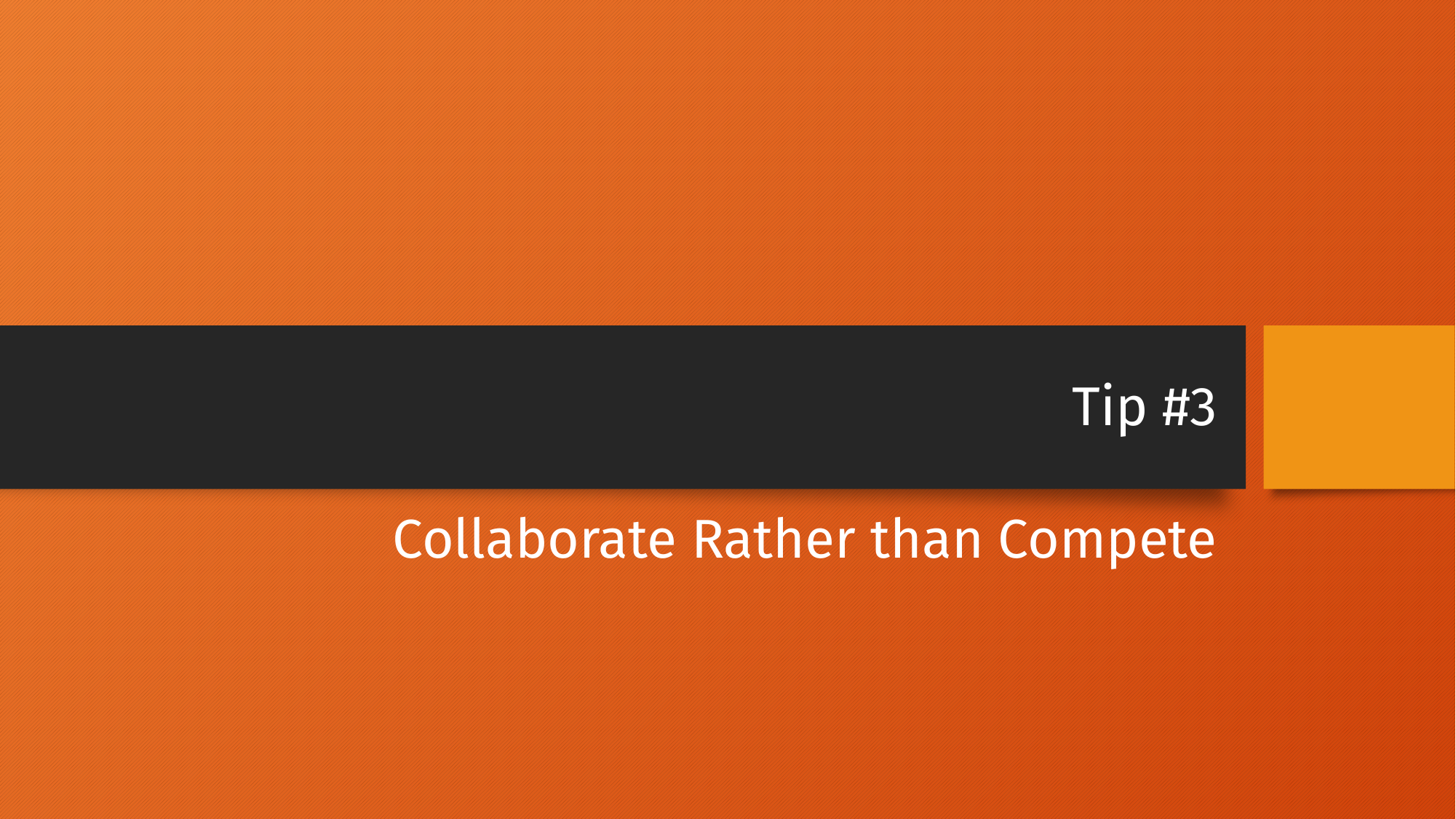

# Tip #3
Collaborate Rather than Compete